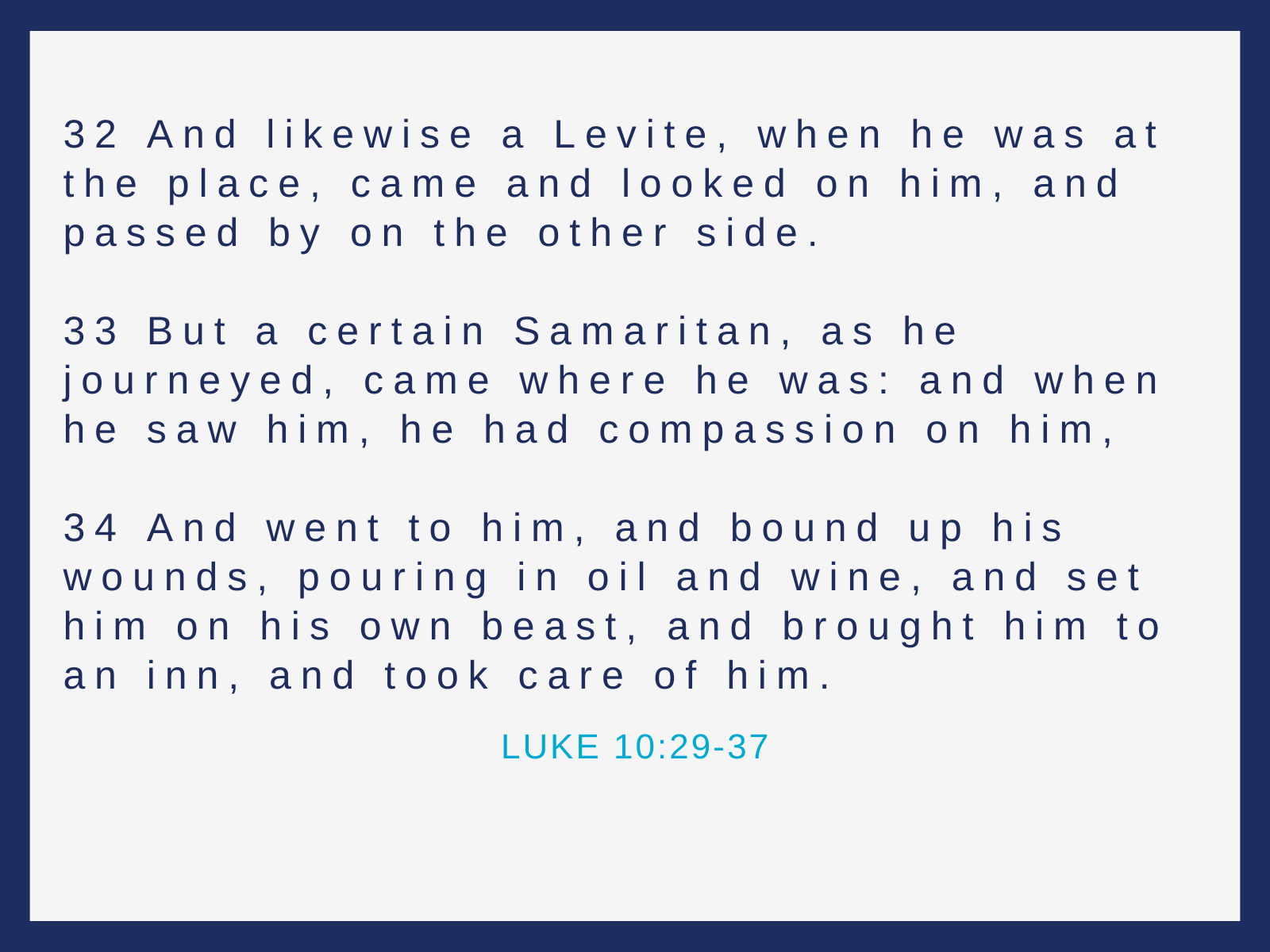

32 And likewise a Levite, when he was at the place, came and looked on him, and passed by on the other side.

33 But a certain Samaritan, as he journeyed, came where he was: and when he saw him, he had compassion on him,

34 And went to him, and bound up his wounds, pouring in oil and wine, and set him on his own beast, and brought him to an inn, and took care of him.
LUKE 10:29-37